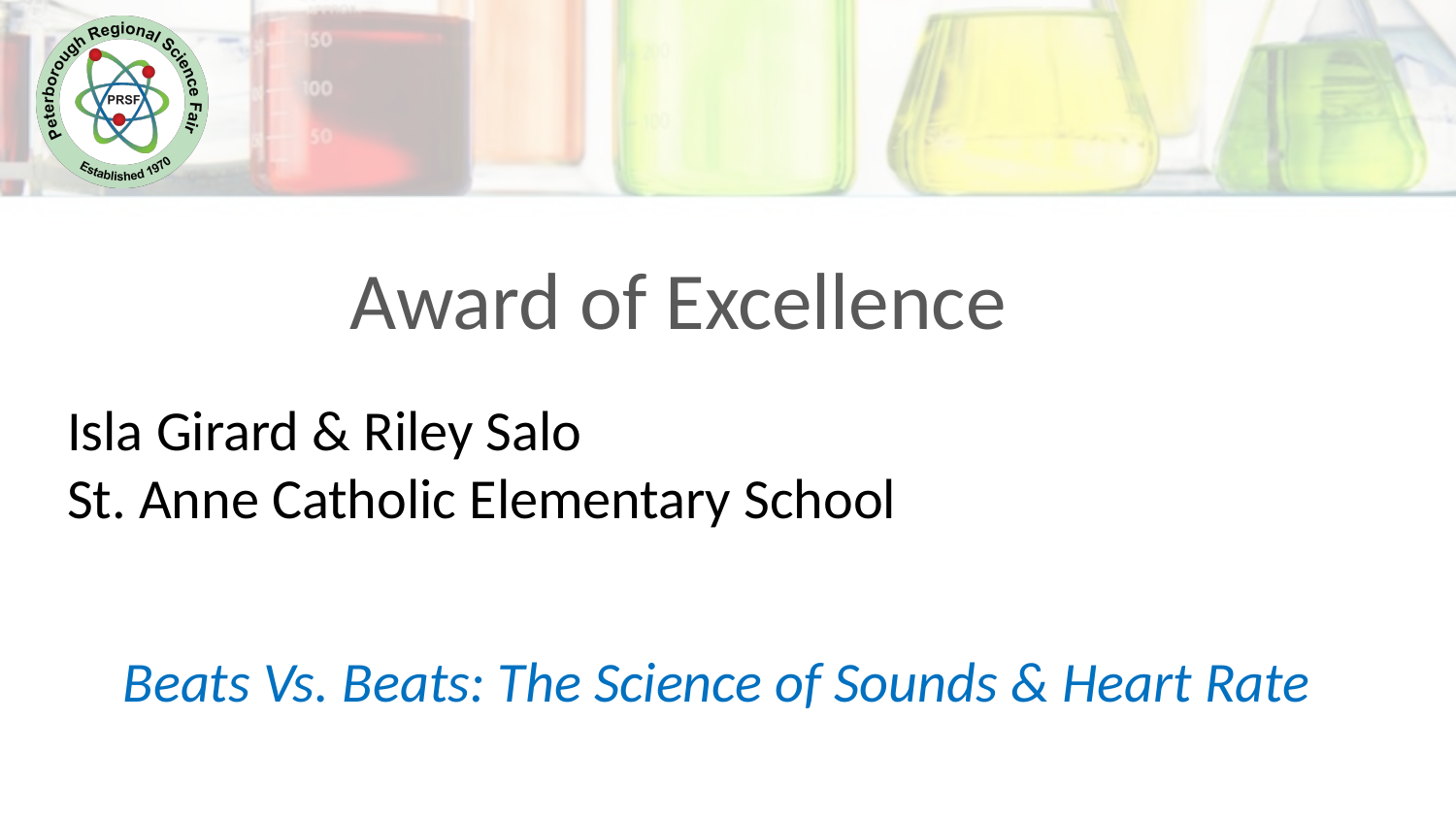

Award of Excellence

Isla Girard & Riley Salo
St. Anne Catholic Elementary School
Beats Vs. Beats: The Science of Sounds & Heart Rate